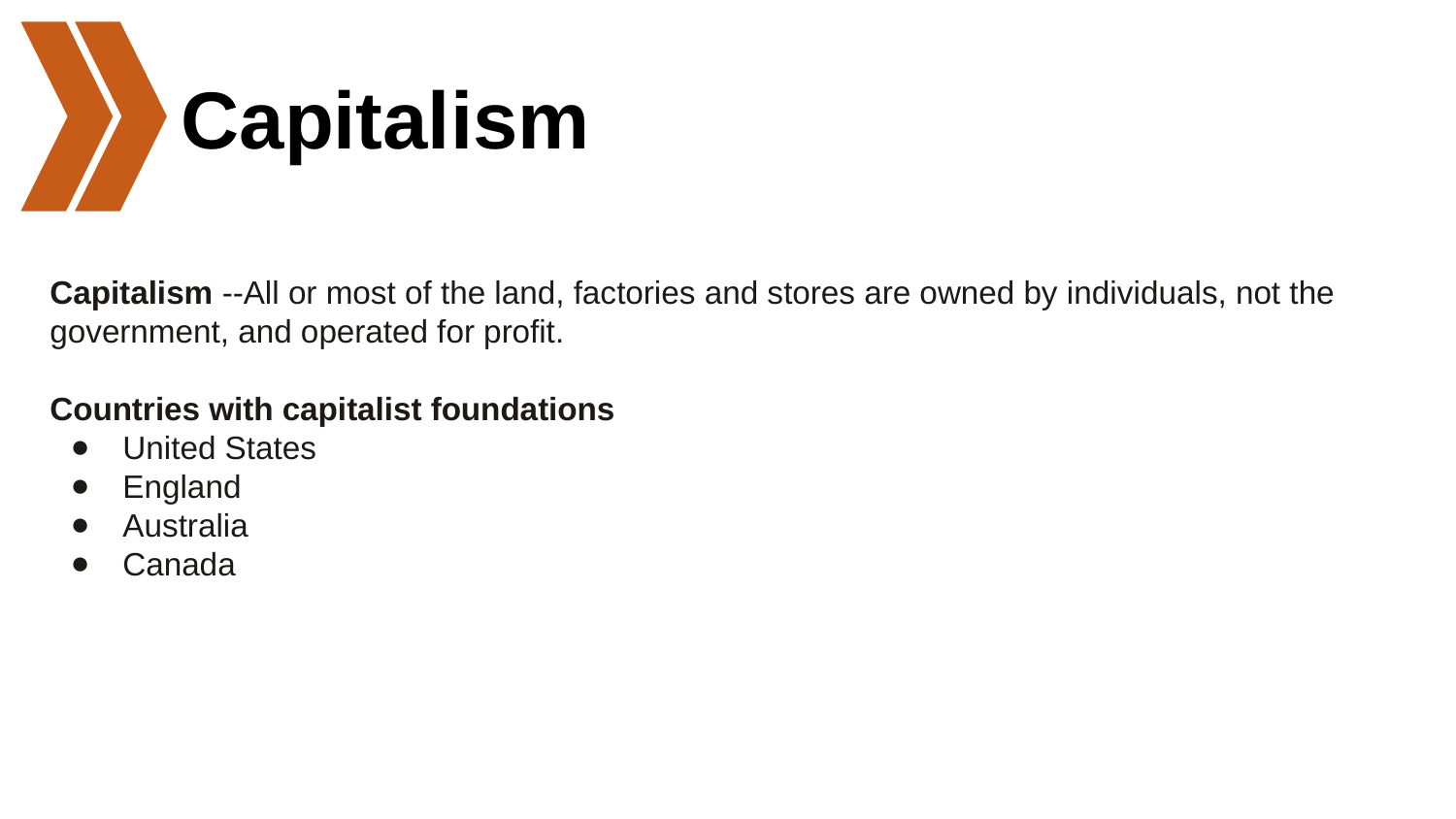

# Capitalism
Capitalism --All or most of the land, factories and stores are owned by individuals, not the government, and operated for profit.

Countries with capitalist foundations
United States
England
Australia
Canada